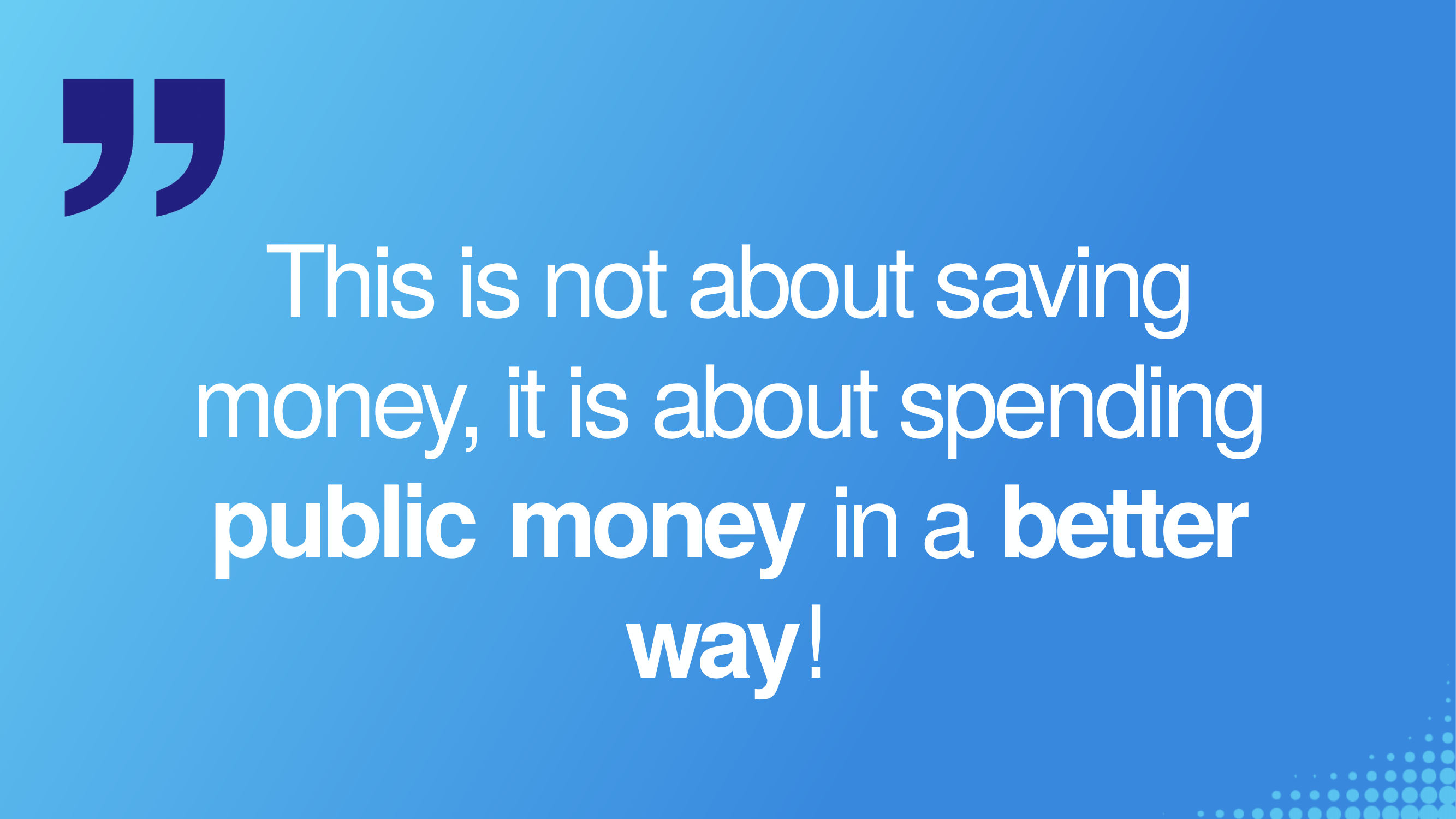

This is not about saving money, it is about spending public money in a better way!